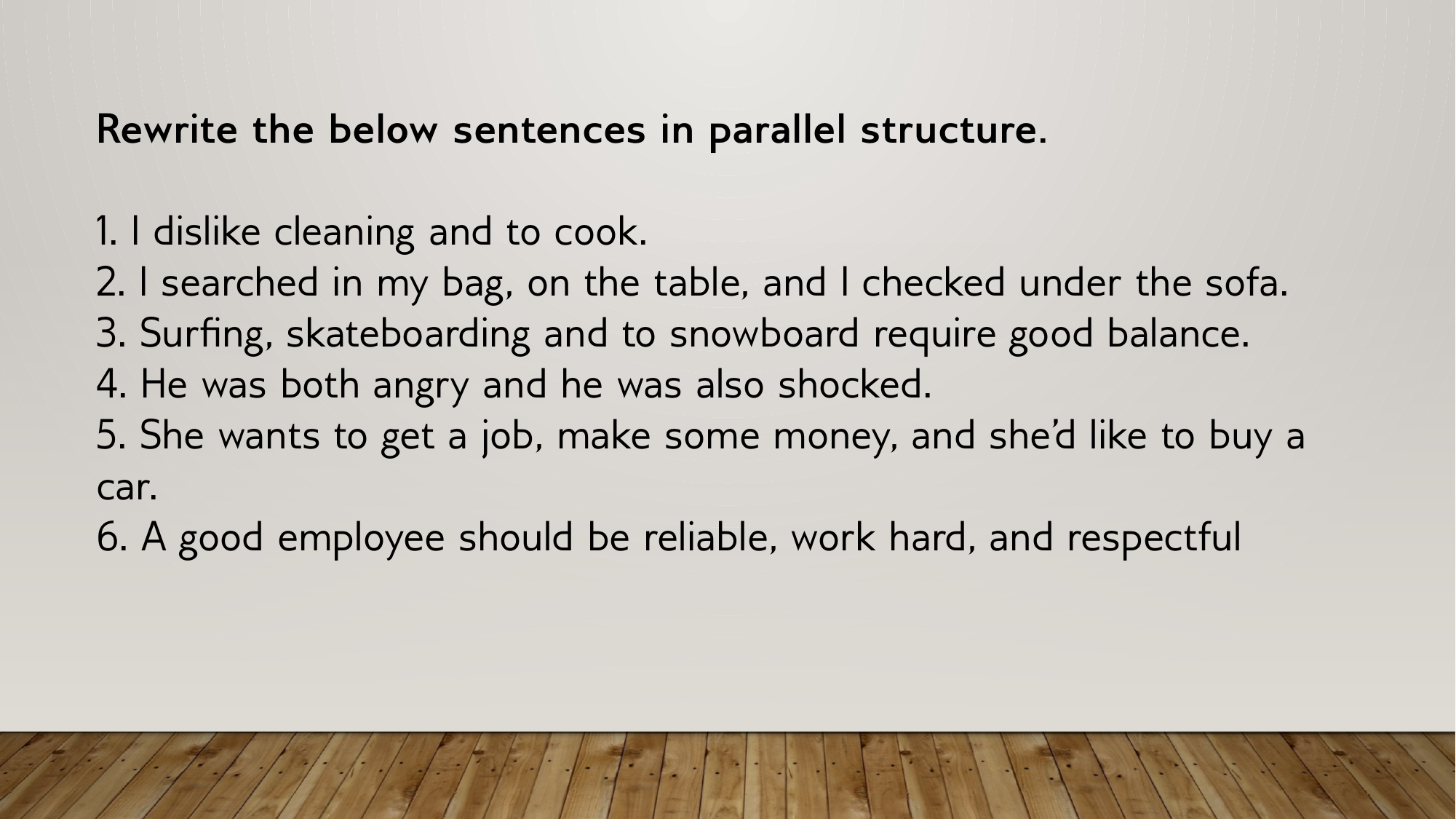

Rewrite the below sentences in parallel structure.

1. I dislike cleaning and to cook.
2. I searched in my bag, on the table, and I checked under the sofa.
3. Surfing, skateboarding and to snowboard require good balance.
4. He was both angry and he was also shocked.
5. She wants to get a job, make some money, and she’d like to buy a car.
6. A good employee should be reliable, work hard, and respectful